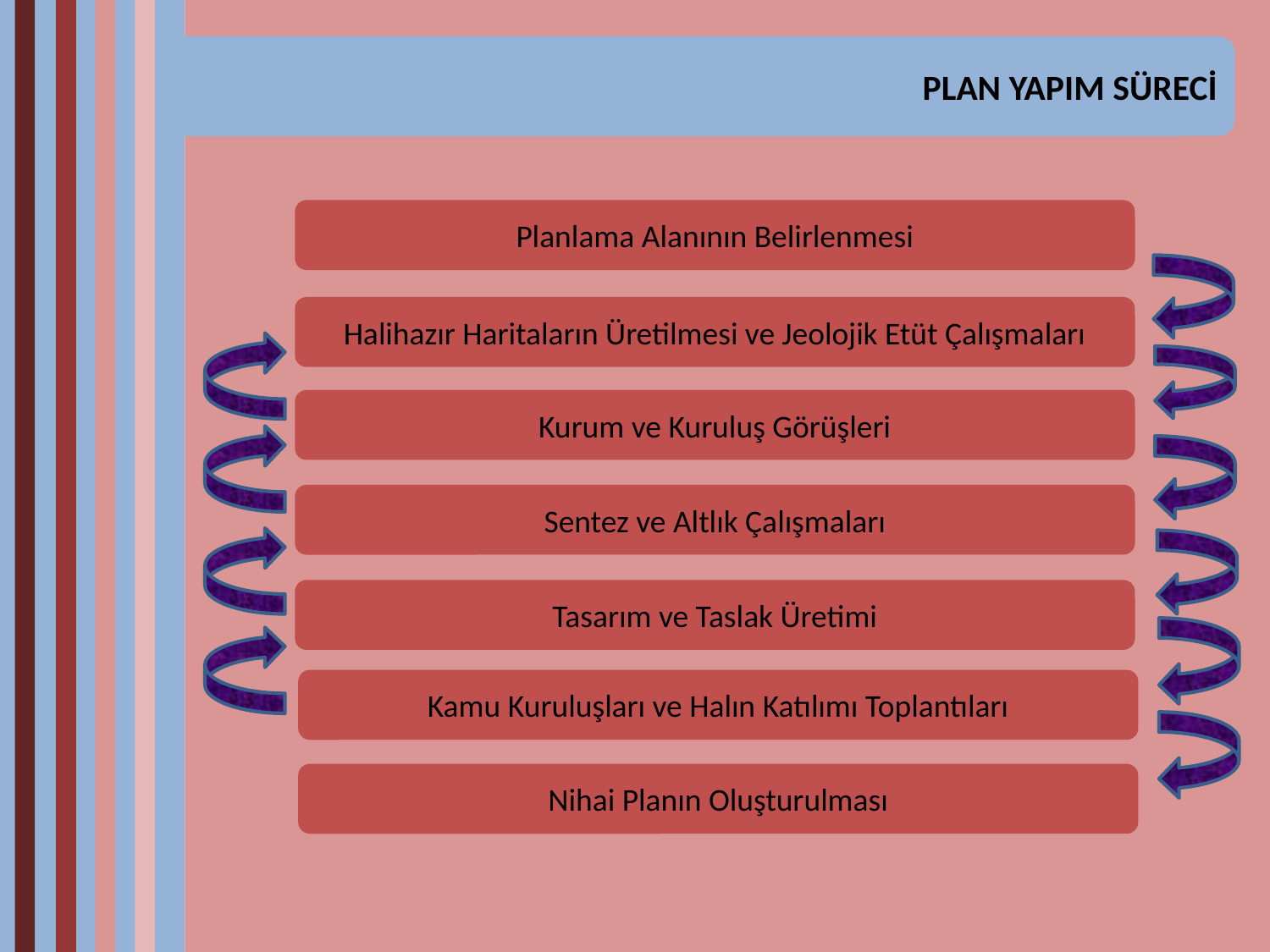

PLAN YAPIM SÜRECİ
Planlama Alanının Belirlenmesi

Halihazır Haritaların Üretilmesi ve Jeolojik Etüt Çalışmaları

Kurum ve Kuruluş Görüşleri

Sentez ve Altlık Çalışmaları

Tasarım ve Taslak Üretimi

Kamu Kuruluşları ve Halın Katılımı Toplantıları

Nihai Planın Oluşturulması